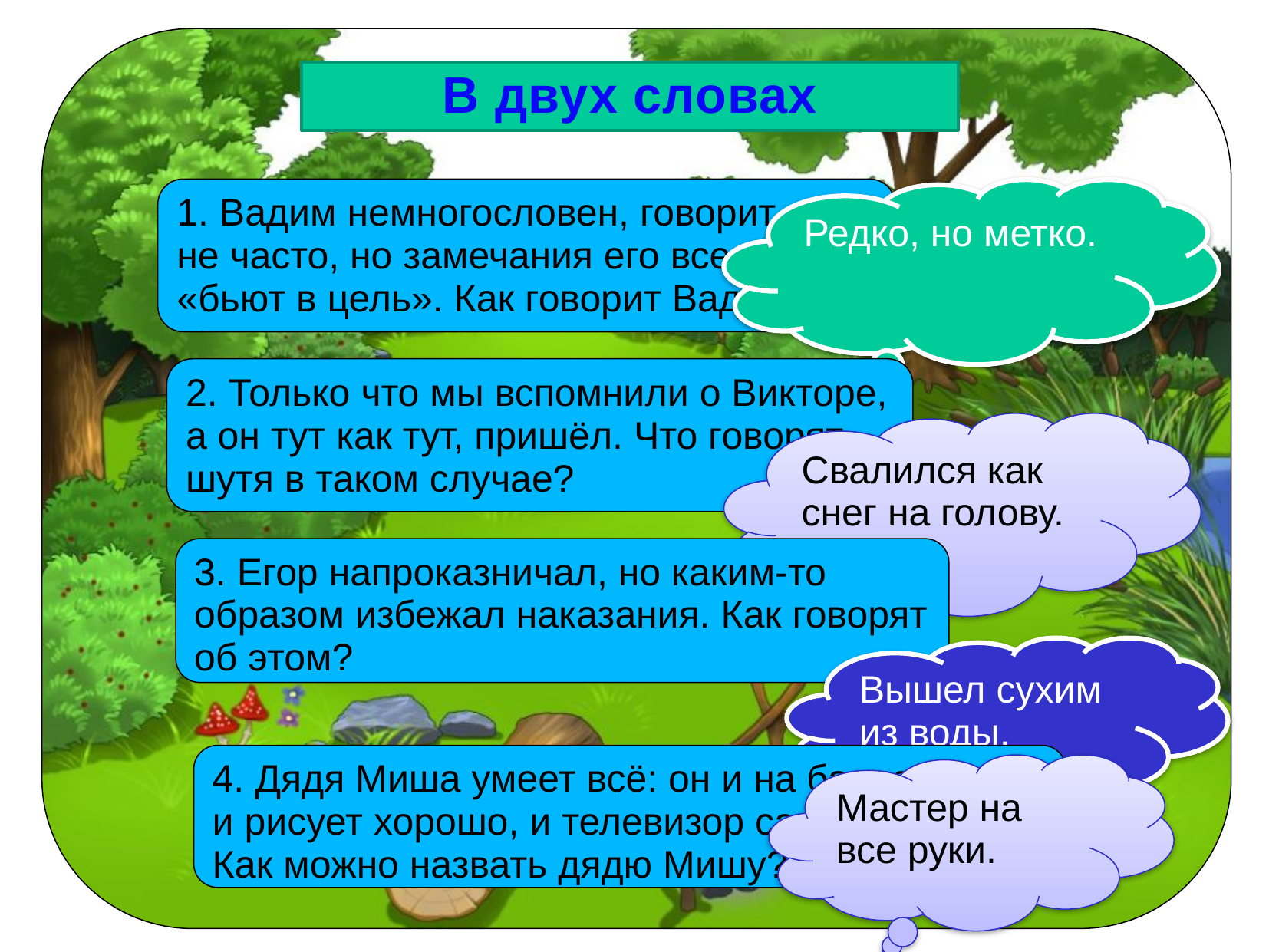

В двух словах
1. Вадим немногословен, говорит он не часто, но замечания его всегда «бьют в цель». Как говорит Вадим?
Редко, но метко.
2. Только что мы вспомнили о Викторе, а он тут как тут, пришёл. Что говорят шутя в таком случае?
Свалился как снег на голову.
3. Егор напроказничал, но каким-то образом избежал наказания. Как говорят об этом?
Вышел сухим из воды.
4. Дядя Миша умеет всё: он и на баяне играет, и рисует хорошо, и телевизор сам починит. Как можно назвать дядю Мишу?
Мастер на все руки.